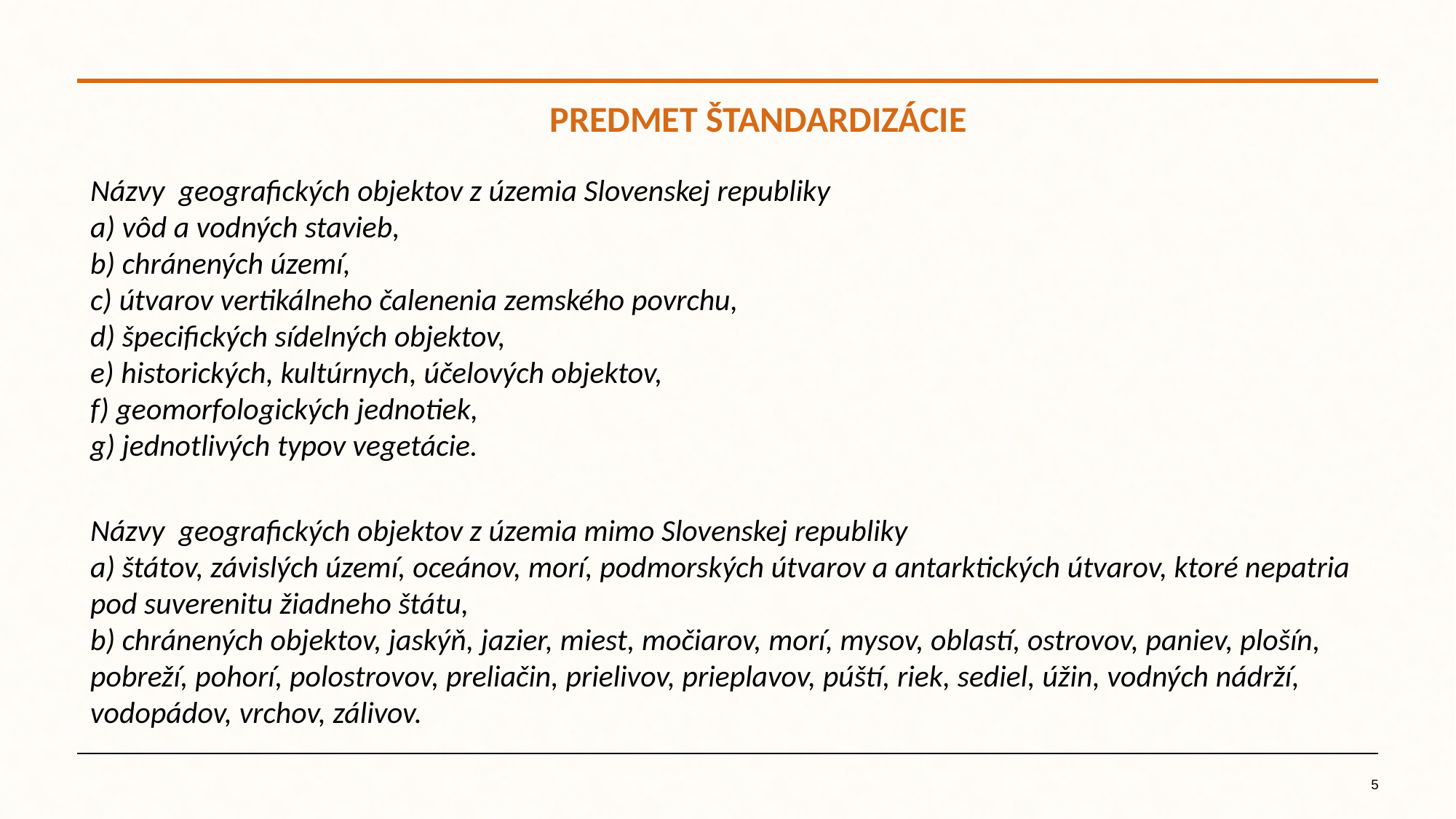

PREDMET ŠTANDARDIZÁCIE
Názvy  geografických objektov z územia Slovenskej republiky
a) vôd a vodných stavieb,
b) chránených území,
c) útvarov vertikálneho čalenenia zemského povrchu,
d) špecifických sídelných objektov,
e) historických, kultúrnych, účelových objektov,
f) geomorfologických jednotiek,
g) jednotlivých typov vegetácie.
Názvy  geografických objektov z územia mimo Slovenskej republiky
a) štátov, závislých území, oceánov, morí, podmorských útvarov a antarktických útvarov, ktoré nepatria pod suverenitu žiadneho štátu,
b) chránených objektov, jaskýň, jazier, miest, močiarov, morí, mysov, oblastí, ostrovov, paniev, plošín, pobreží, pohorí, polostrovov, preliačin, prielivov, prieplavov, púští, riek, sediel, úžin, vodných nádrží, vodopádov, vrchov, zálivov.
5